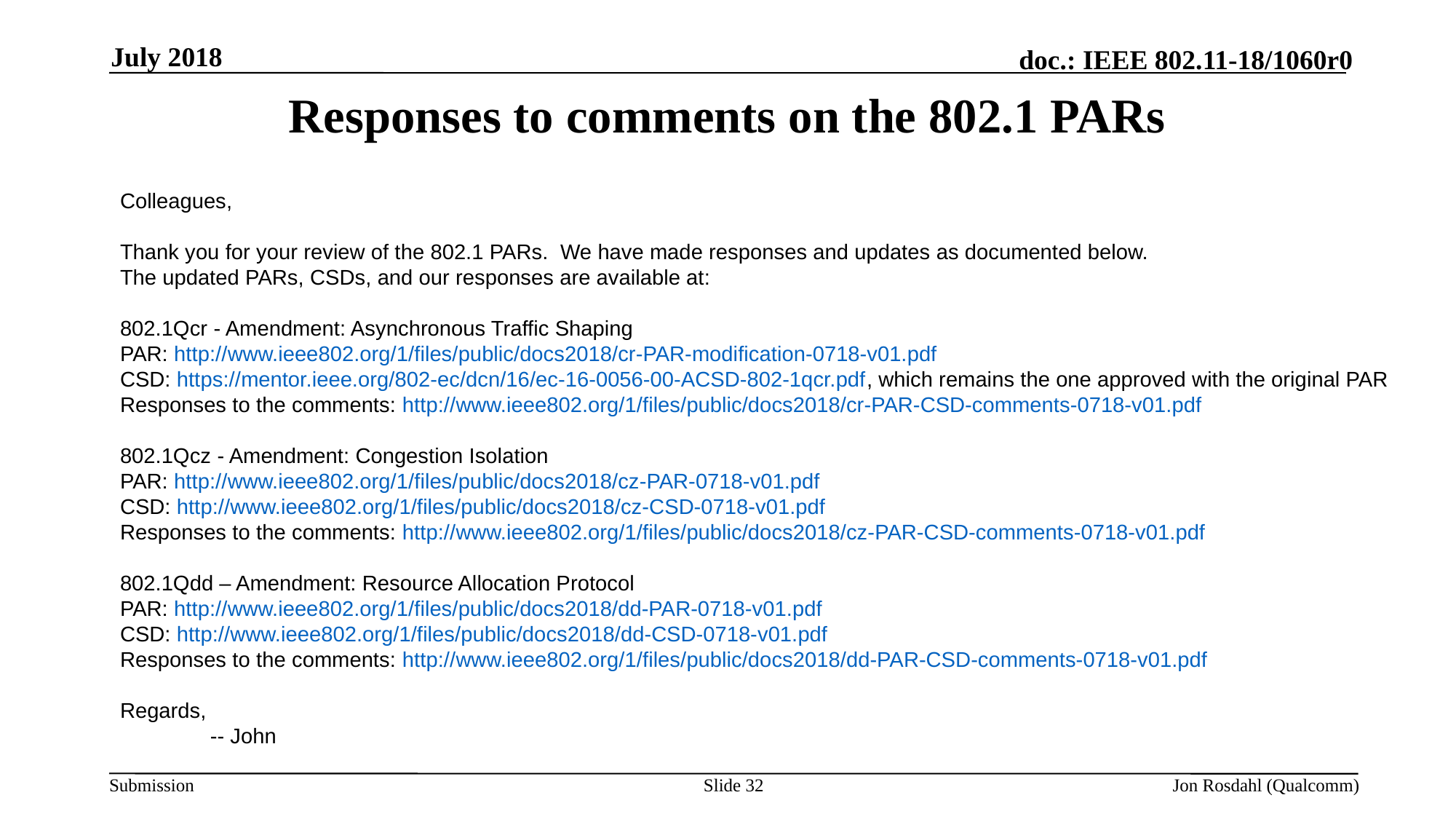

July 2018
# Responses to comments on the 802.1 PARs
Colleagues,

Thank you for your review of the 802.1 PARs.  We have made responses and updates as documented below.
The updated PARs, CSDs, and our responses are available at:

802.1Qcr - Amendment: Asynchronous Traffic Shaping
PAR: http://www.ieee802.org/1/files/public/docs2018/cr-PAR-modification-0718-v01.pdf
CSD: https://mentor.ieee.org/802-ec/dcn/16/ec-16-0056-00-ACSD-802-1qcr.pdf, which remains the one approved with the original PAR
Responses to the comments: http://www.ieee802.org/1/files/public/docs2018/cr-PAR-CSD-comments-0718-v01.pdf

802.1Qcz - Amendment: Congestion Isolation
PAR: http://www.ieee802.org/1/files/public/docs2018/cz-PAR-0718-v01.pdf
CSD: http://www.ieee802.org/1/files/public/docs2018/cz-CSD-0718-v01.pdf
Responses to the comments: http://www.ieee802.org/1/files/public/docs2018/cz-PAR-CSD-comments-0718-v01.pdf

802.1Qdd – Amendment: Resource Allocation Protocol
PAR: http://www.ieee802.org/1/files/public/docs2018/dd-PAR-0718-v01.pdf
CSD: http://www.ieee802.org/1/files/public/docs2018/dd-CSD-0718-v01.pdf
Responses to the comments: http://www.ieee802.org/1/files/public/docs2018/dd-PAR-CSD-comments-0718-v01.pdf

Regards,
               -- John
Slide 32
Jon Rosdahl (Qualcomm)